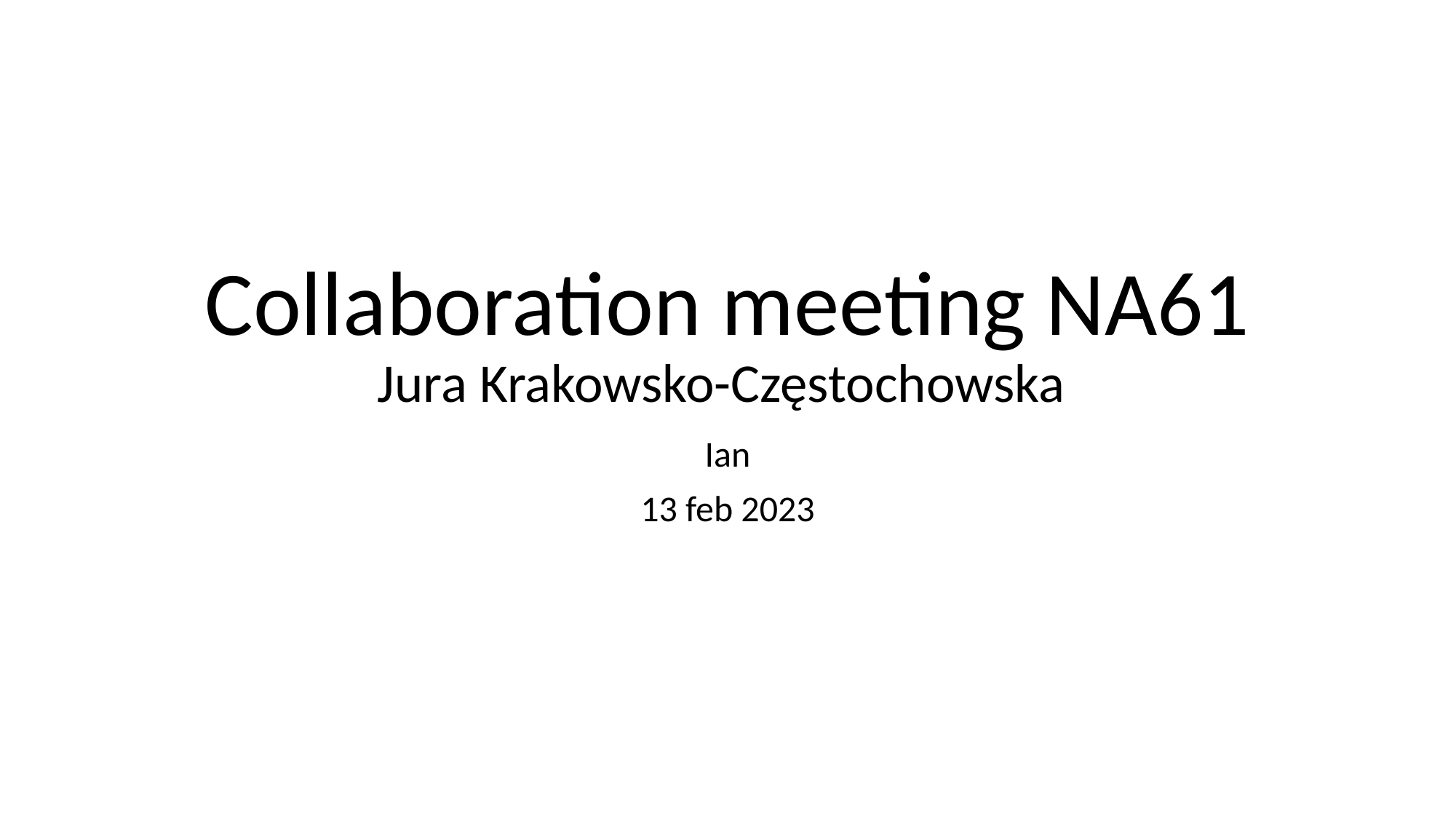

# Collaboration meeting NA61 Jura Krakowsko-Częstochowska
Ian
13 feb 2023